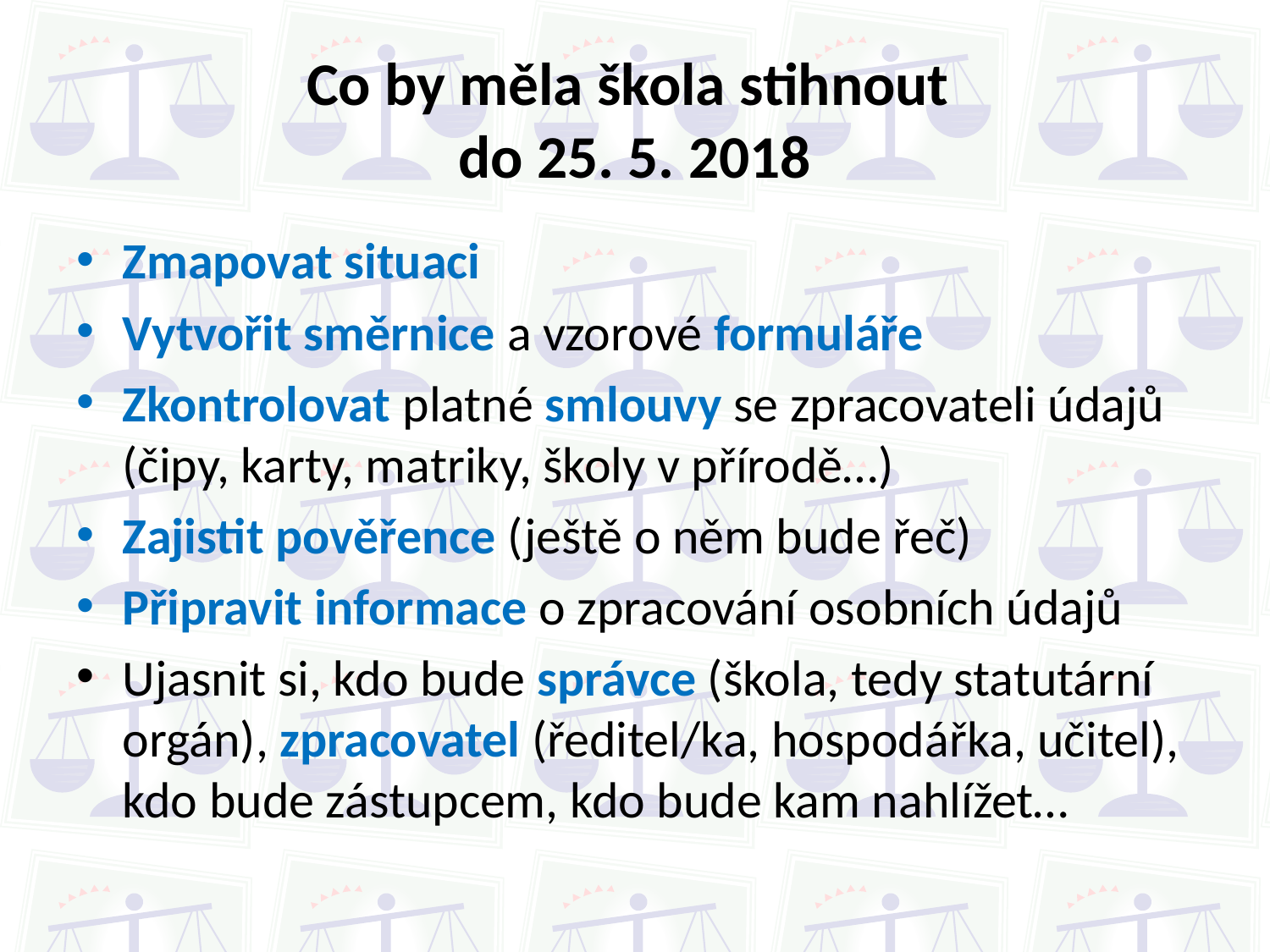

# Co by měla škola stihnout do 25. 5. 2018
Zmapovat situaci
Vytvořit směrnice a vzorové formuláře
Zkontrolovat platné smlouvy se zpracovateli údajů (čipy, karty, matriky, školy v přírodě…)
Zajistit pověřence (ještě o něm bude řeč)
Připravit informace o zpracování osobních údajů
Ujasnit si, kdo bude správce (škola, tedy statutární orgán), zpracovatel (ředitel/ka, hospodářka, učitel), kdo bude zástupcem, kdo bude kam nahlížet…